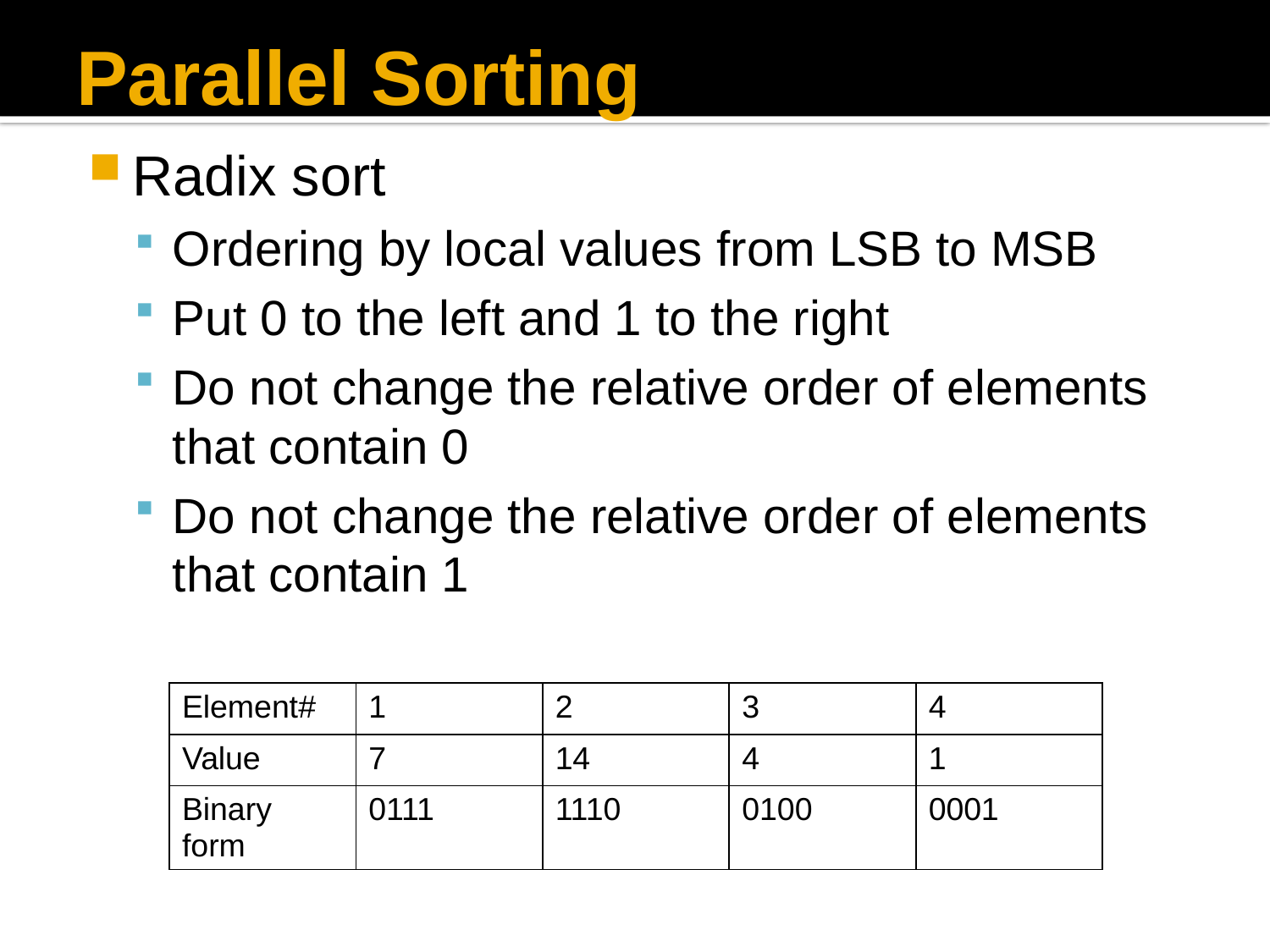

# Parallel Sorting
Radix sort
Ordering by local values from LSB to MSB
Put 0 to the left and 1 to the right
Do not change the relative order of elements that contain 0
Do not change the relative order of elements that contain 1
| Element# | 1 | 2 | 3 | 4 |
| --- | --- | --- | --- | --- |
| Value | 7 | 14 | 4 | 1 |
| Binary form | 0111 | 1110 | 0100 | 0001 |